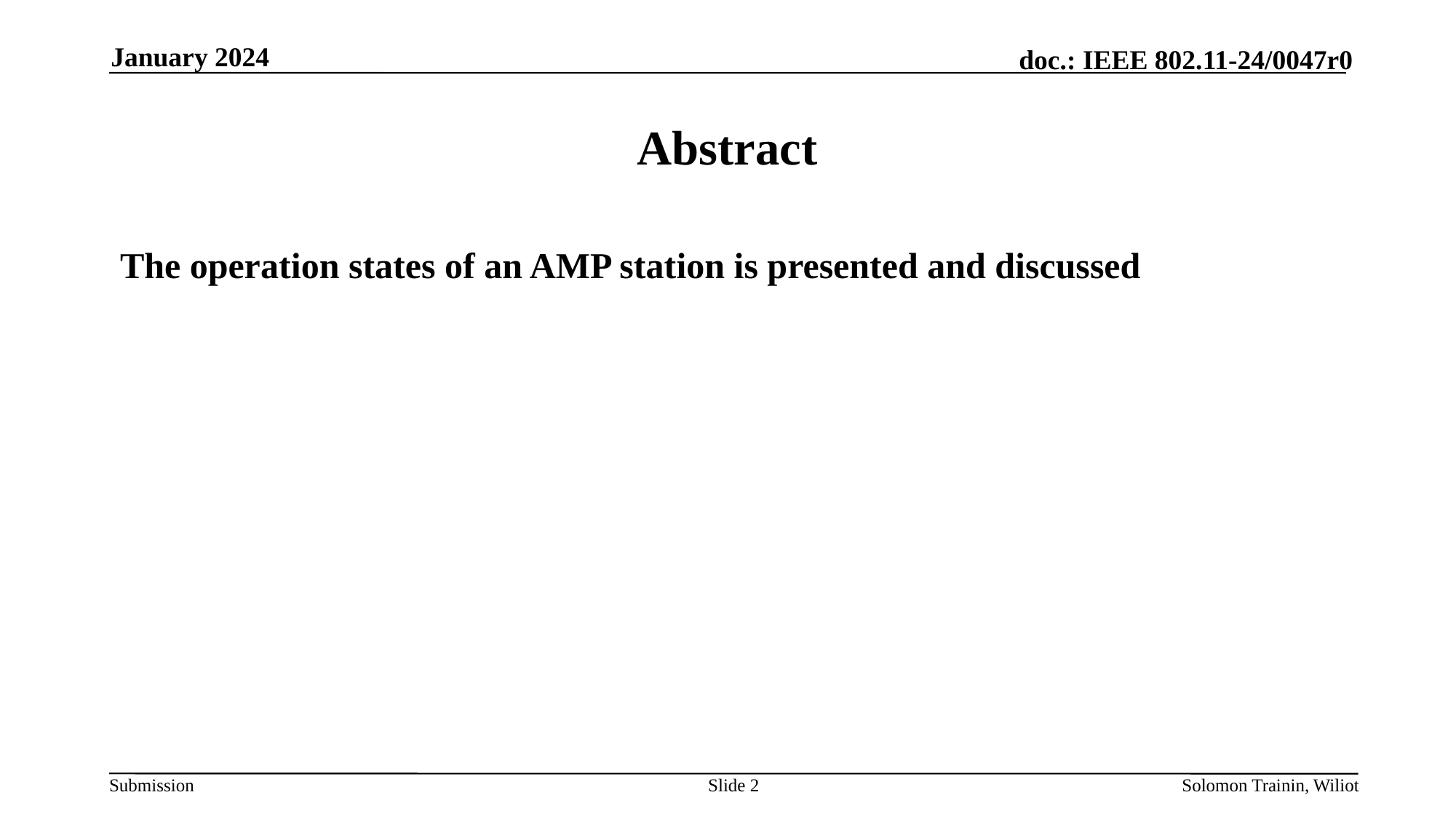

January 2024
# Abstract
The operation states of an AMP station is presented and discussed
Slide 2
Solomon Trainin, Wiliot